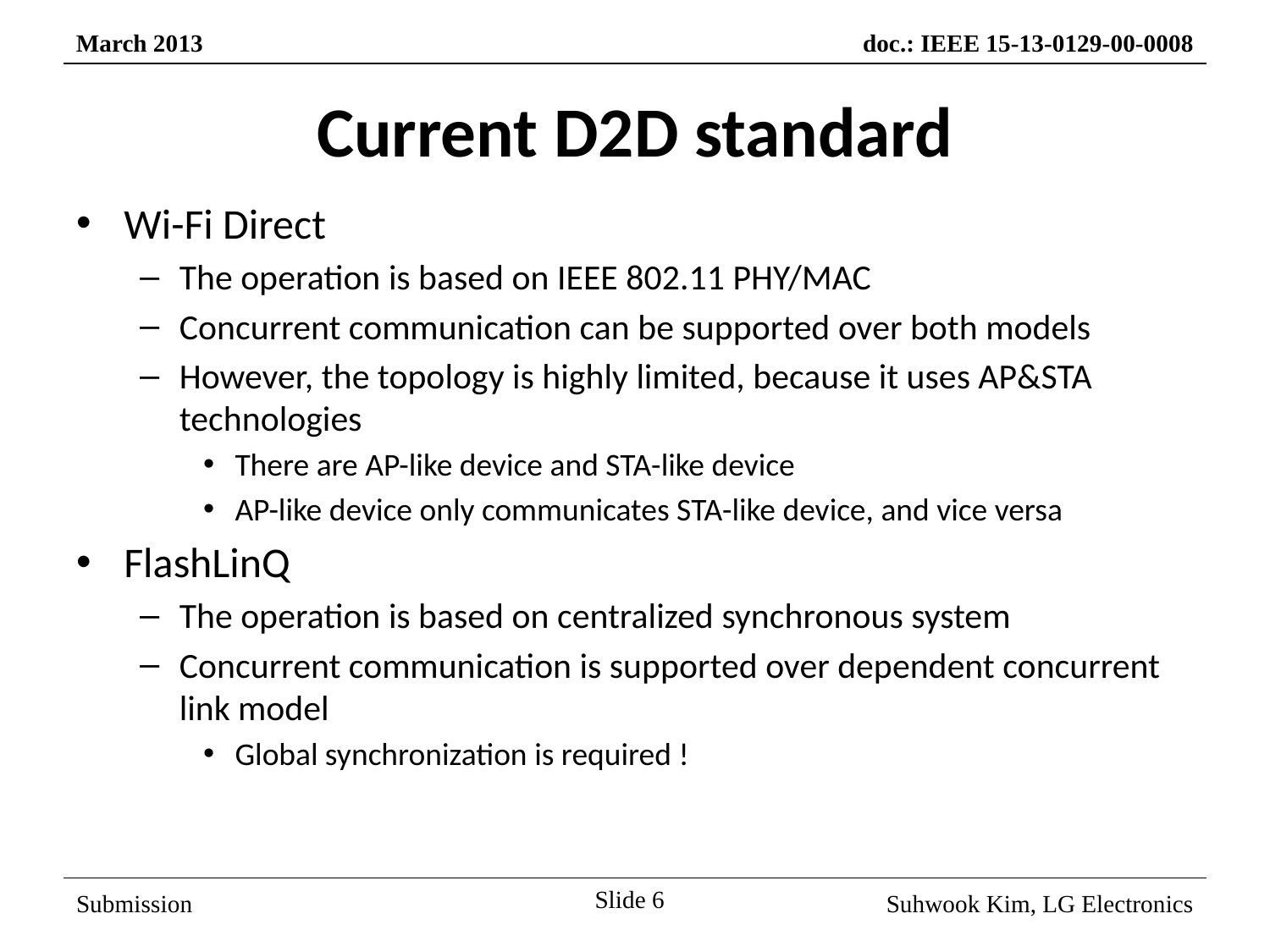

# Current D2D standard
Wi-Fi Direct
The operation is based on IEEE 802.11 PHY/MAC
Concurrent communication can be supported over both models
However, the topology is highly limited, because it uses AP&STA technologies
There are AP-like device and STA-like device
AP-like device only communicates STA-like device, and vice versa
FlashLinQ
The operation is based on centralized synchronous system
Concurrent communication is supported over dependent concurrent link model
Global synchronization is required !
Slide 6